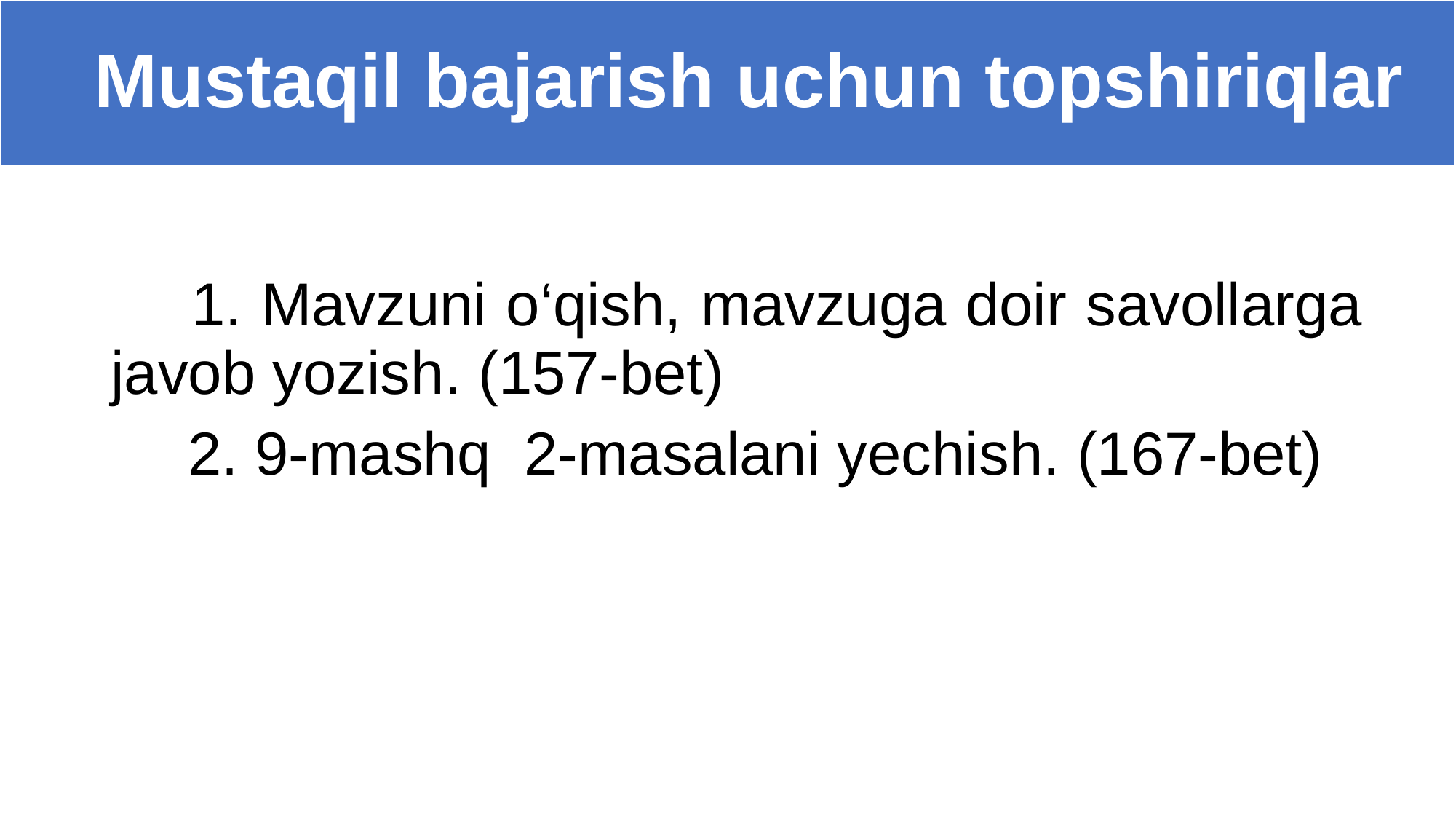

# Mustaqil bajarish uchun topshiriqlar
  1. Mavzuni o‘qish, mavzuga doir savollarga javob yozish. (157-bet)
  2. 9-mashq  2-masalani yechish. (167-bet)